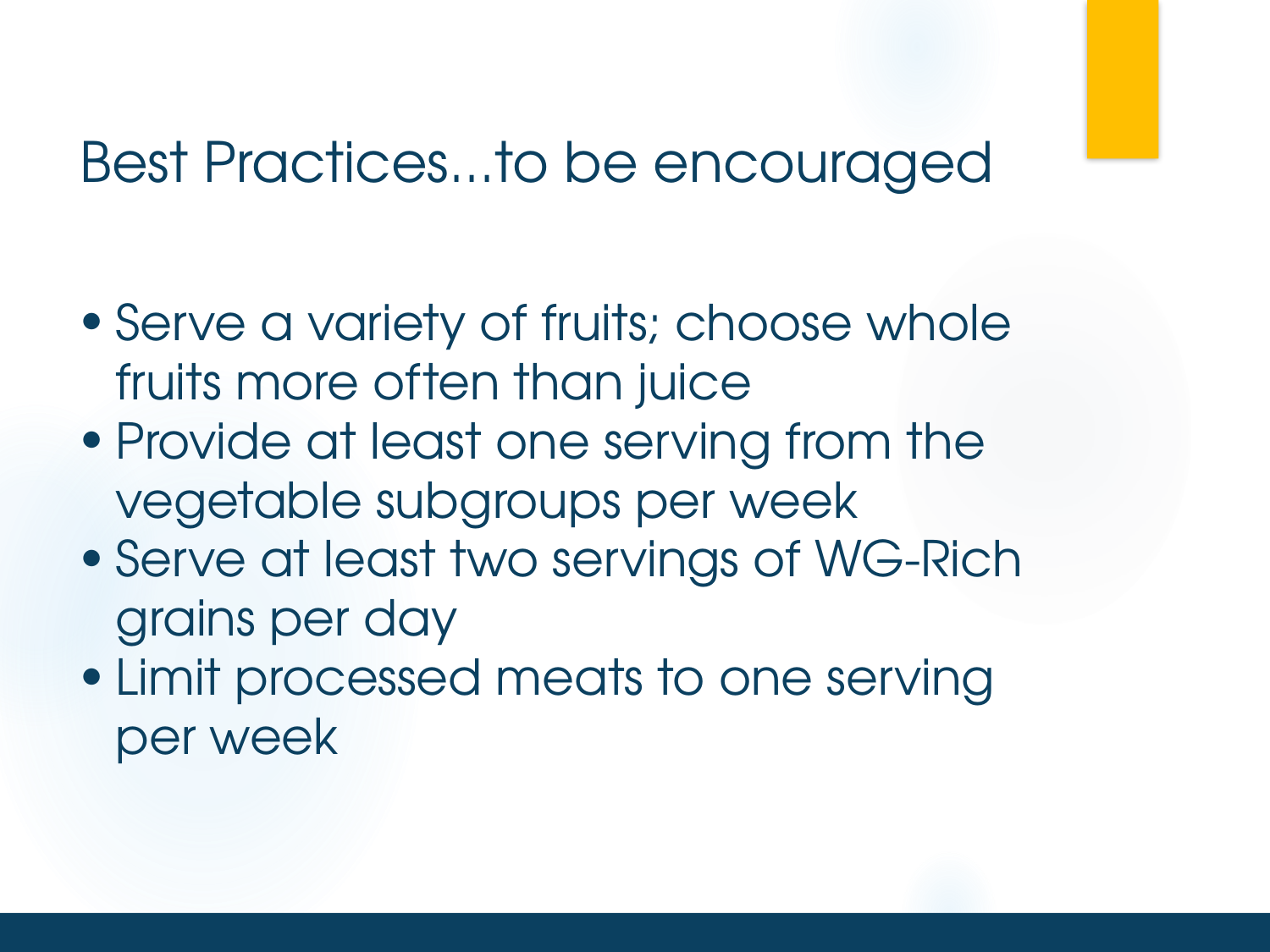

# Best Practices...to be encouraged
Serve a variety of fruits; choose whole fruits more often than juice
Provide at least one serving from the vegetable subgroups per week
Serve at least two servings of WG-Rich grains per day
Limit processed meats to one serving per week